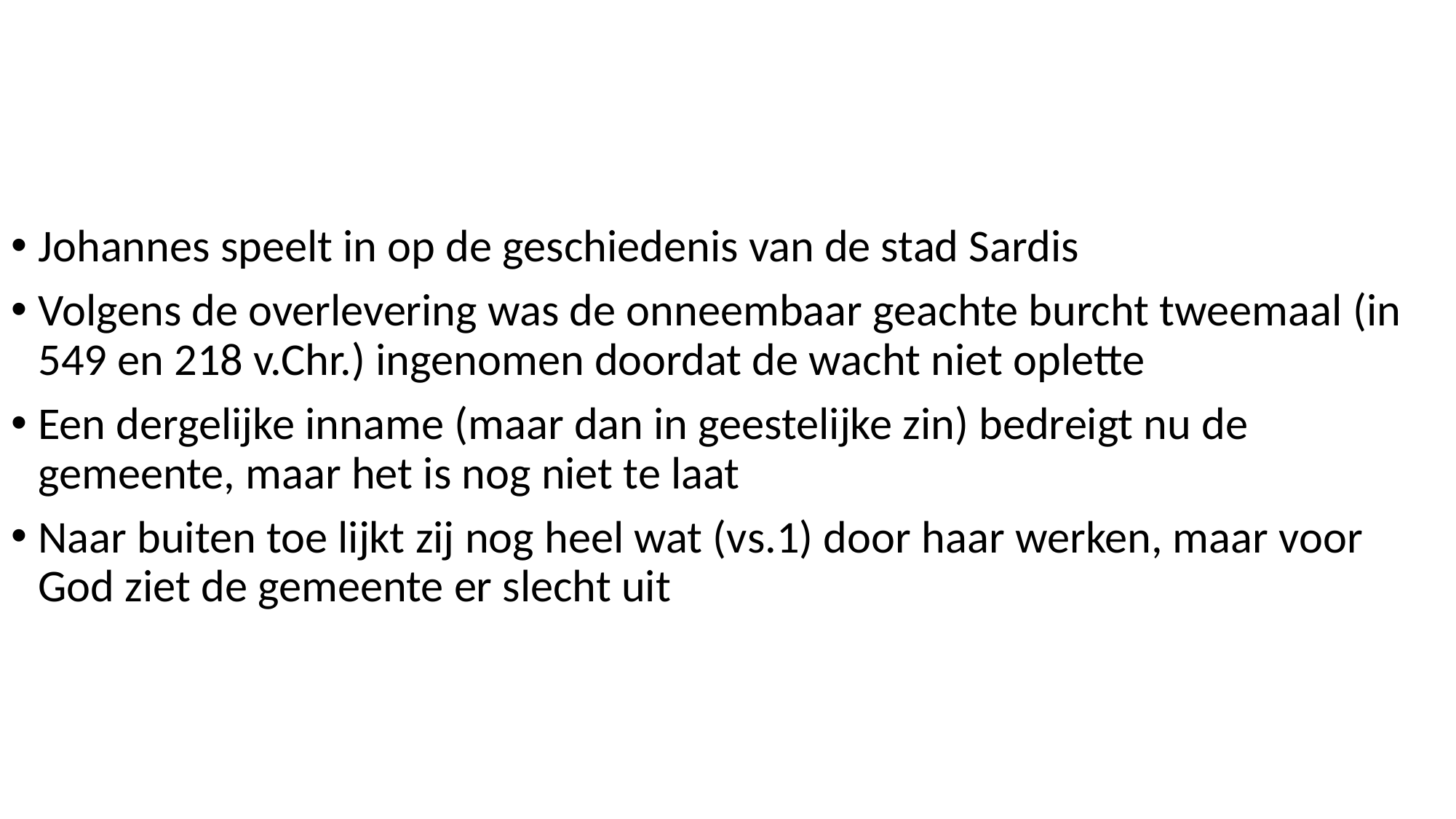

Johannes speelt in op de geschiedenis van de stad Sardis
Volgens de overlevering was de onneembaar geachte burcht tweemaal (in 549 en 218 v.Chr.) ingenomen doordat de wacht niet oplette
Een dergelijke inname (maar dan in geestelijke zin) bedreigt nu de gemeente, maar het is nog niet te laat
Naar buiten toe lijkt zij nog heel wat (vs.1) door haar werken, maar voor God ziet de gemeente er slecht uit